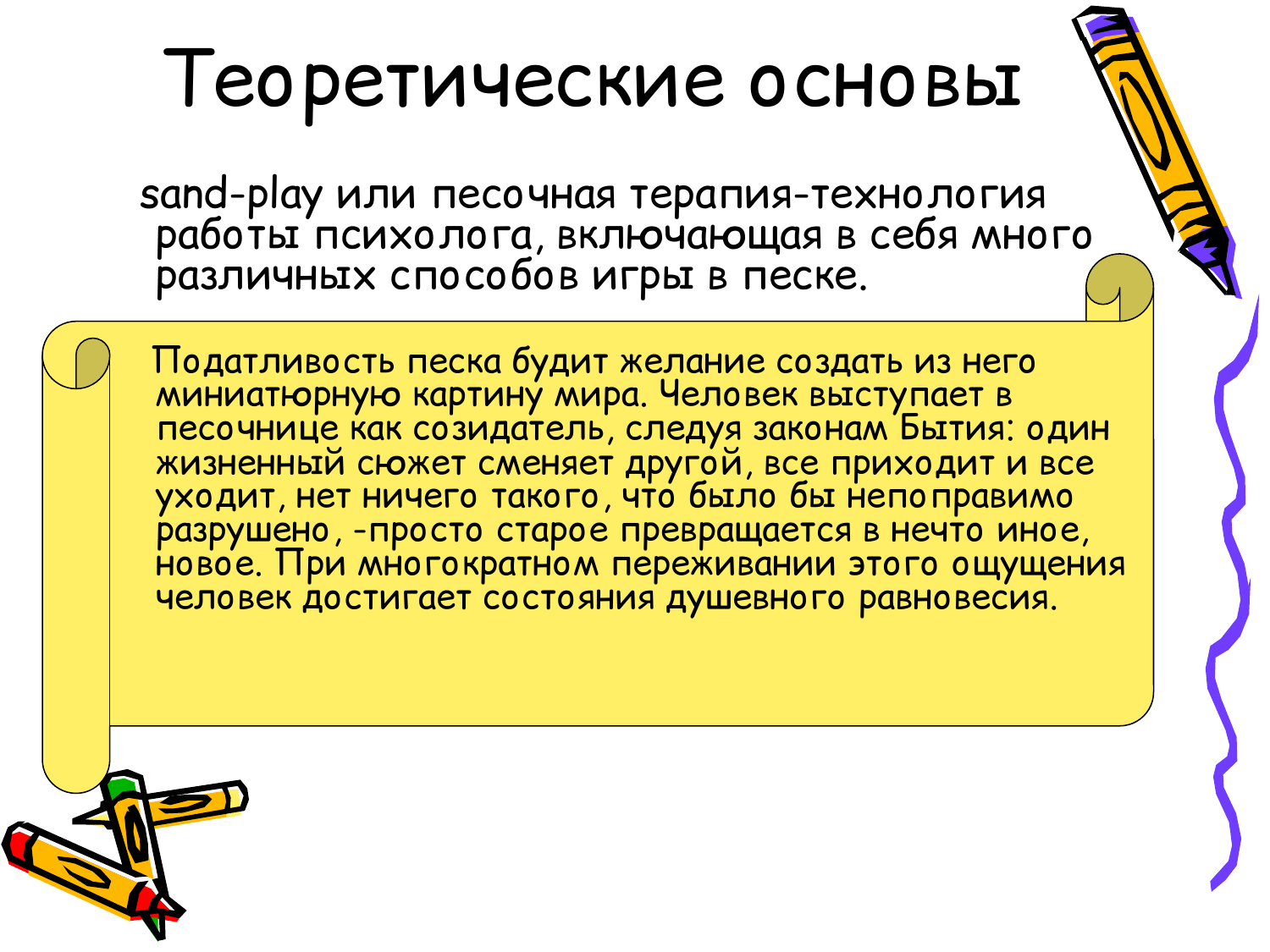

# Теоретические основы
   sand-play или песочная терапия-технология работы психолога, включающая в себя много различных способов игры в песке.

    Податливость песка будит желание создать из него миниатюрную картину мира. Человек выступает в песочнице как созидатель, следуя законам Бытия: один жизненный сюжет сменяет другой, все приходит и все уходит, нет ничего такого, что было бы непоправимо разрушено, -просто старое превращается в нечто иное, новое. При многократном переживании этого ощущения человек достигает состояния душевного равновесия.